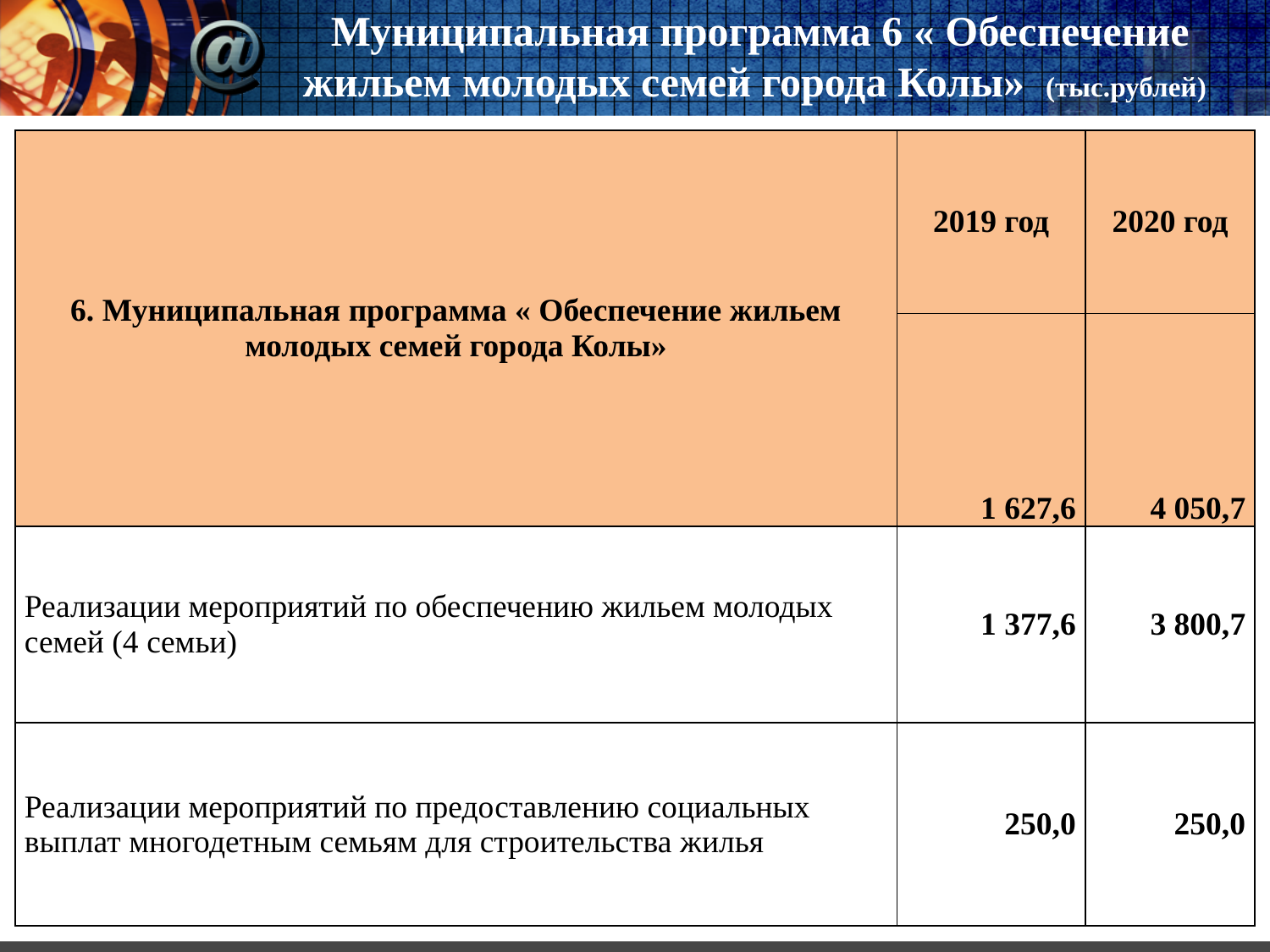

# Муниципальная программа 6 « Обеспечение жильем молодых семей города Колы»  (тыс.рублей)
| 6. Муниципальная программа « Обеспечение жильем молодых семей города Колы» | 2019 год | 2020 год |
| --- | --- | --- |
|  | 1 627,6 | 4 050,7 |
| Реализации мероприятий по обеспечению жильем молодых семей (4 семьи) | 1 377,6 | 3 800,7 |
| Реализации мероприятий по предоставлению социальных выплат многодетным семьям для строительства жилья | 250,0 | 250,0 |